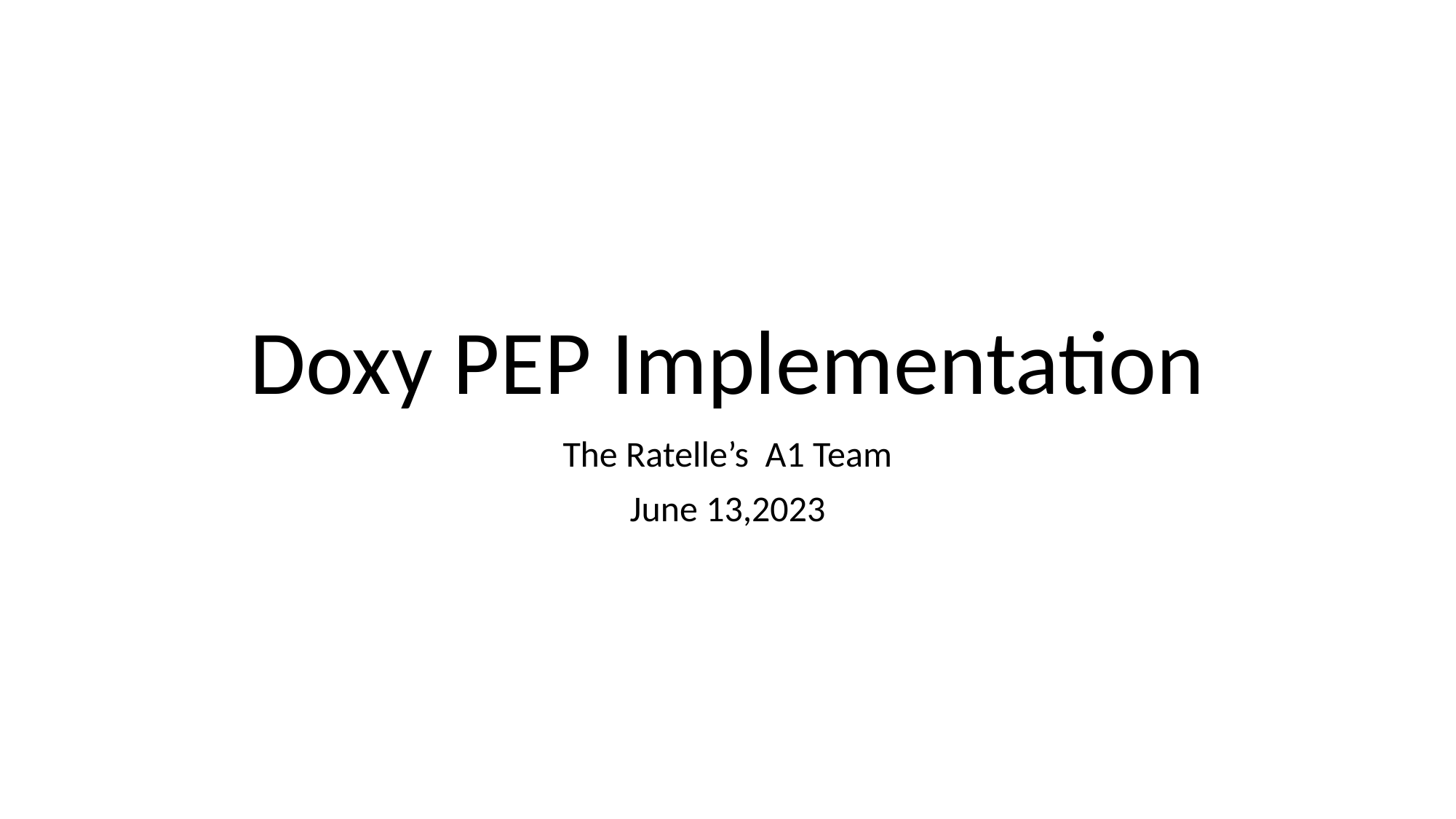

# Doxy PEP Implementation
The Ratelle’s  A1 Team
June 13,2023